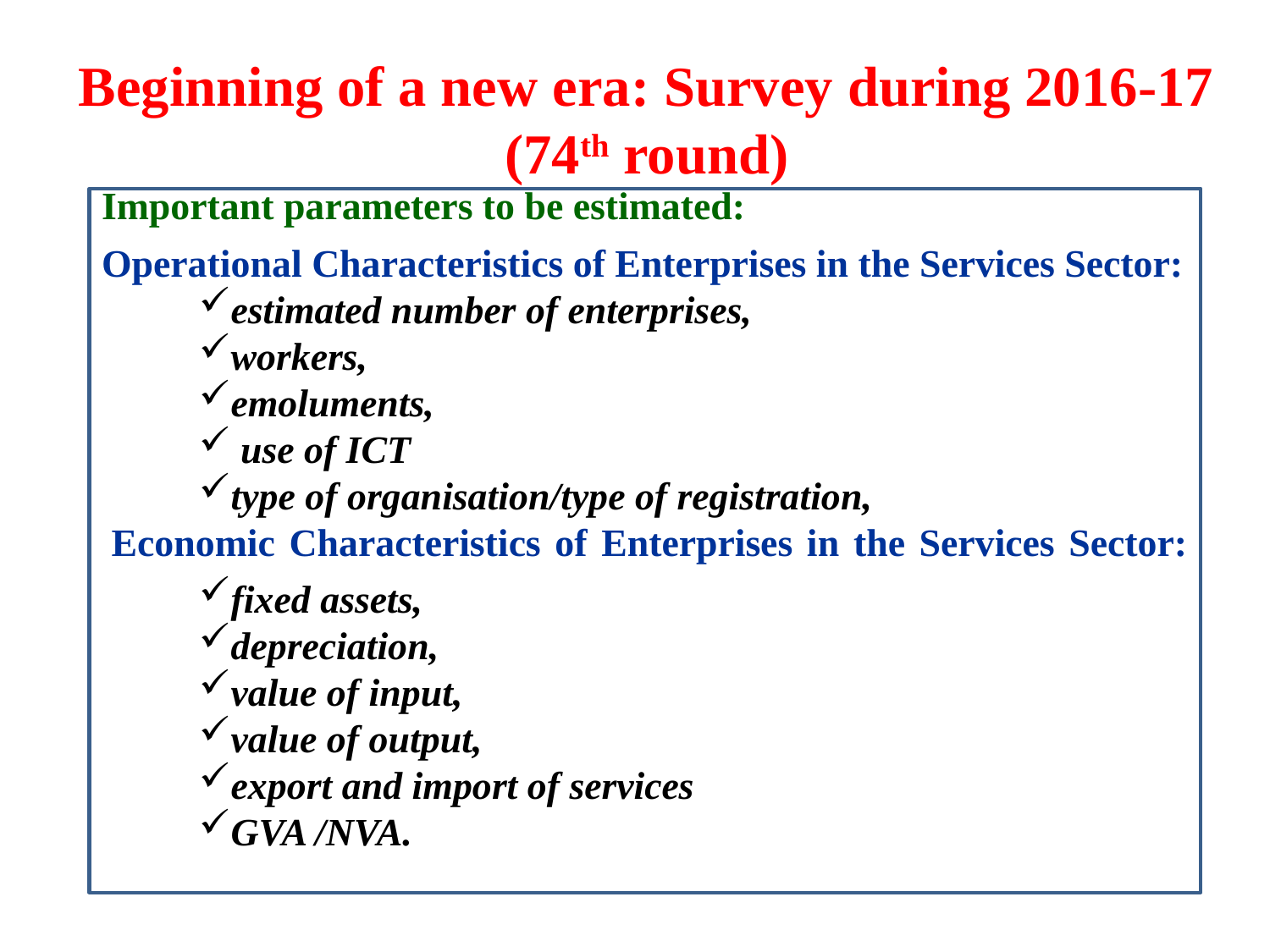

# Beginning of a new era: Survey during 2016-17 (74th round)

Important parameters to be estimated:

Operational Characteristics of Enterprises in the Services Sector:
estimated number of enterprises,
workers,
emoluments,
 use of ICT
type of organisation/type of registration,
 Economic Characteristics of Enterprises in the Services Sector:
fixed assets,
depreciation,
value of input,
value of output,
export and import of services
GVA /NVA.